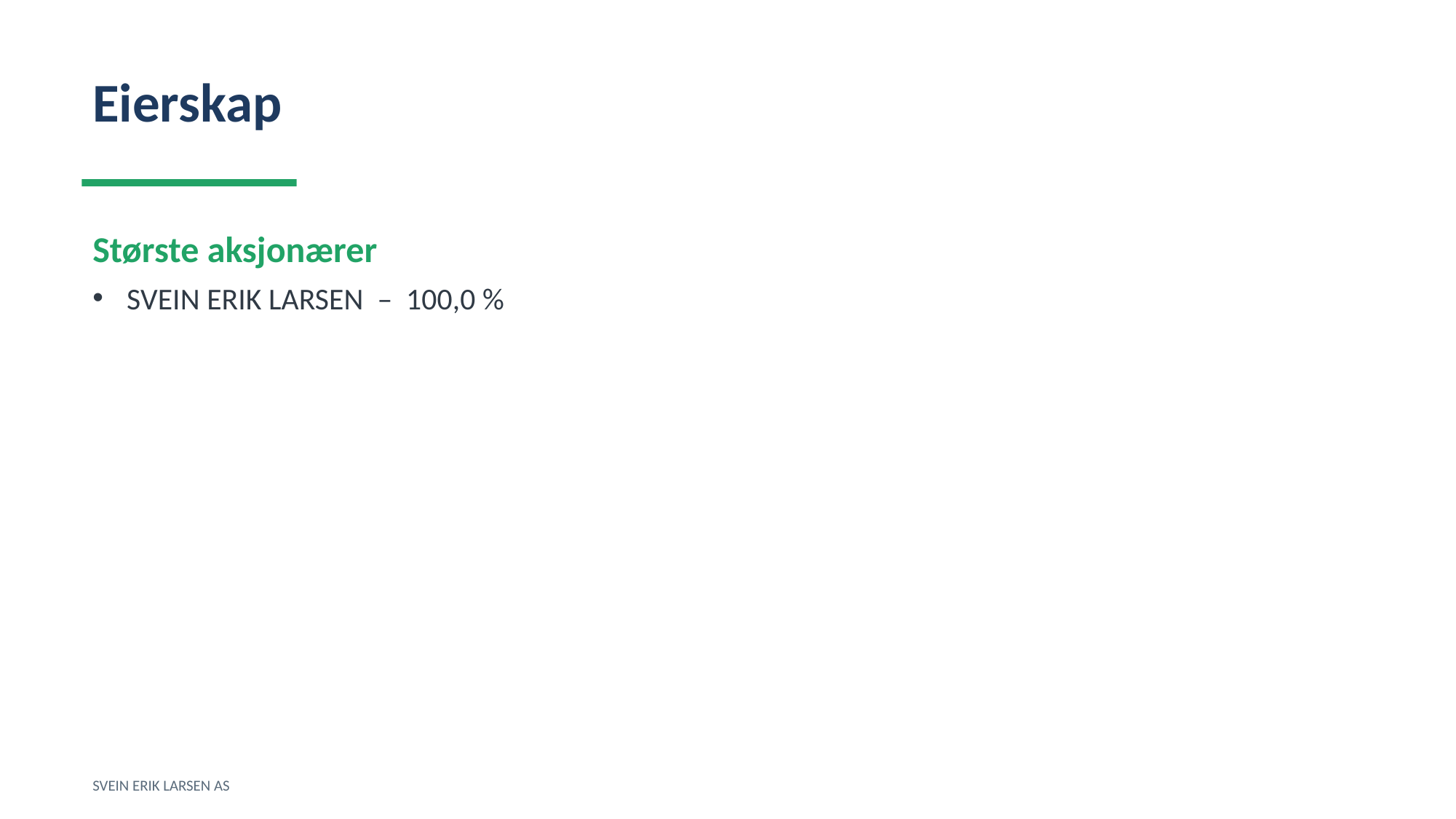

Eierskap

Største aksjonærer
SVEIN ERIK LARSEN  –  100,0 %
SVEIN ERIK LARSEN AS